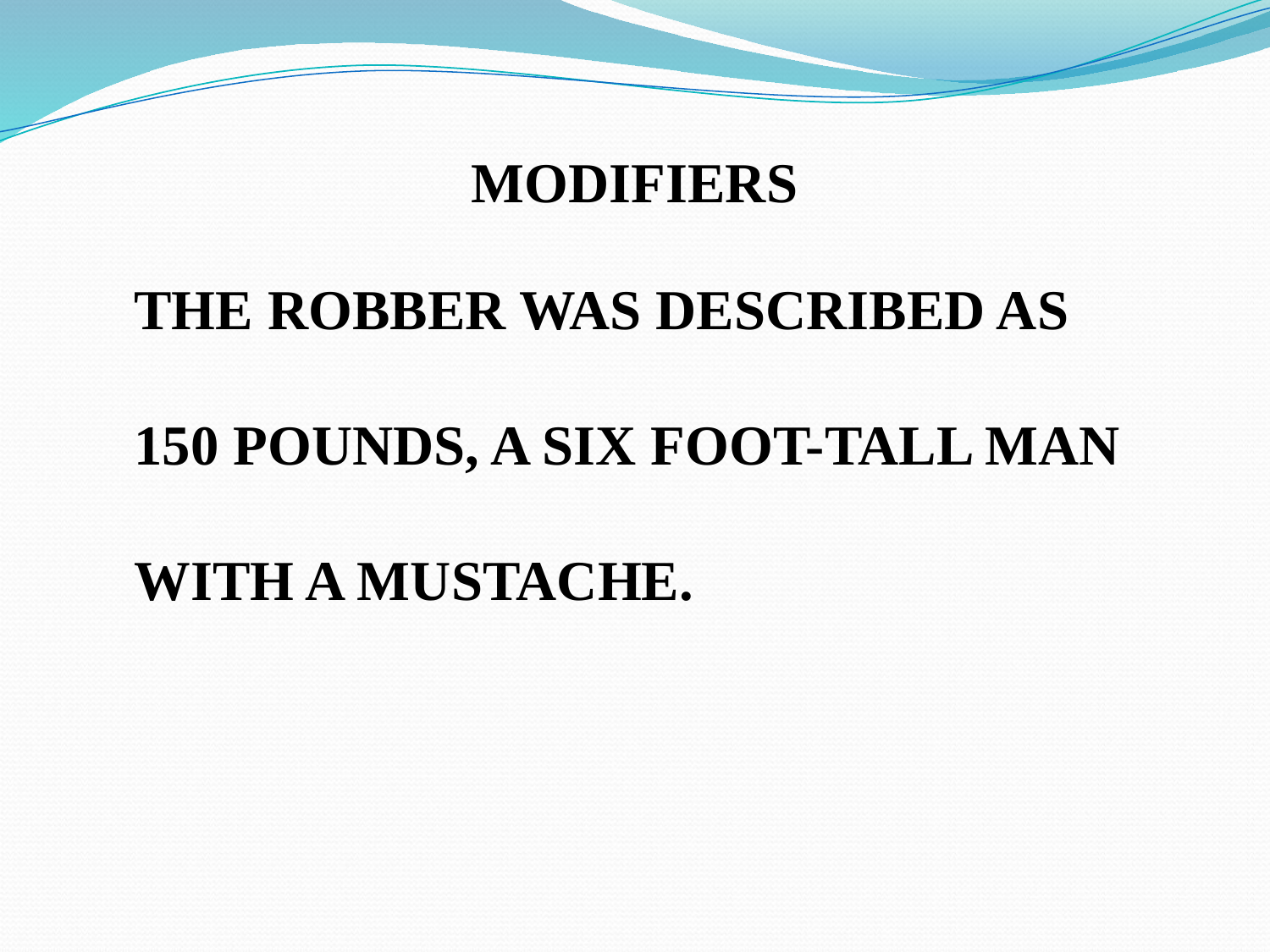

MODIFIERS
THE ROBBER WAS DESCRIBED AS

150 POUNDS, A SIX FOOT-TALL MAN

WITH A MUSTACHE.